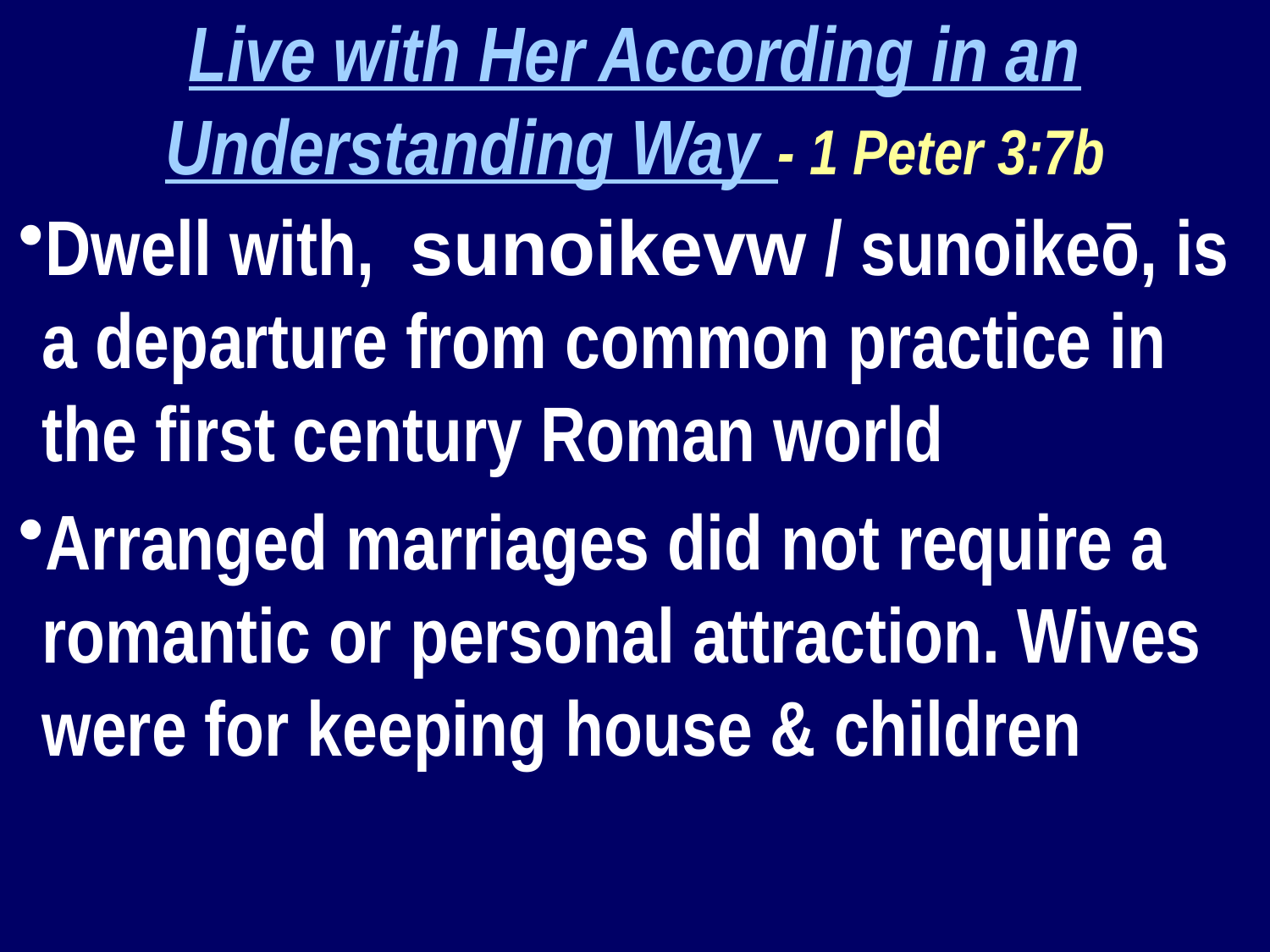

Live with Her According in an Understanding Way - 1 Peter 3:7b
Dwell with,  sunoikevw / sunoikeō, is a departure from common practice in the first century Roman world
Arranged marriages did not require a romantic or personal attraction. Wives were for keeping house & children